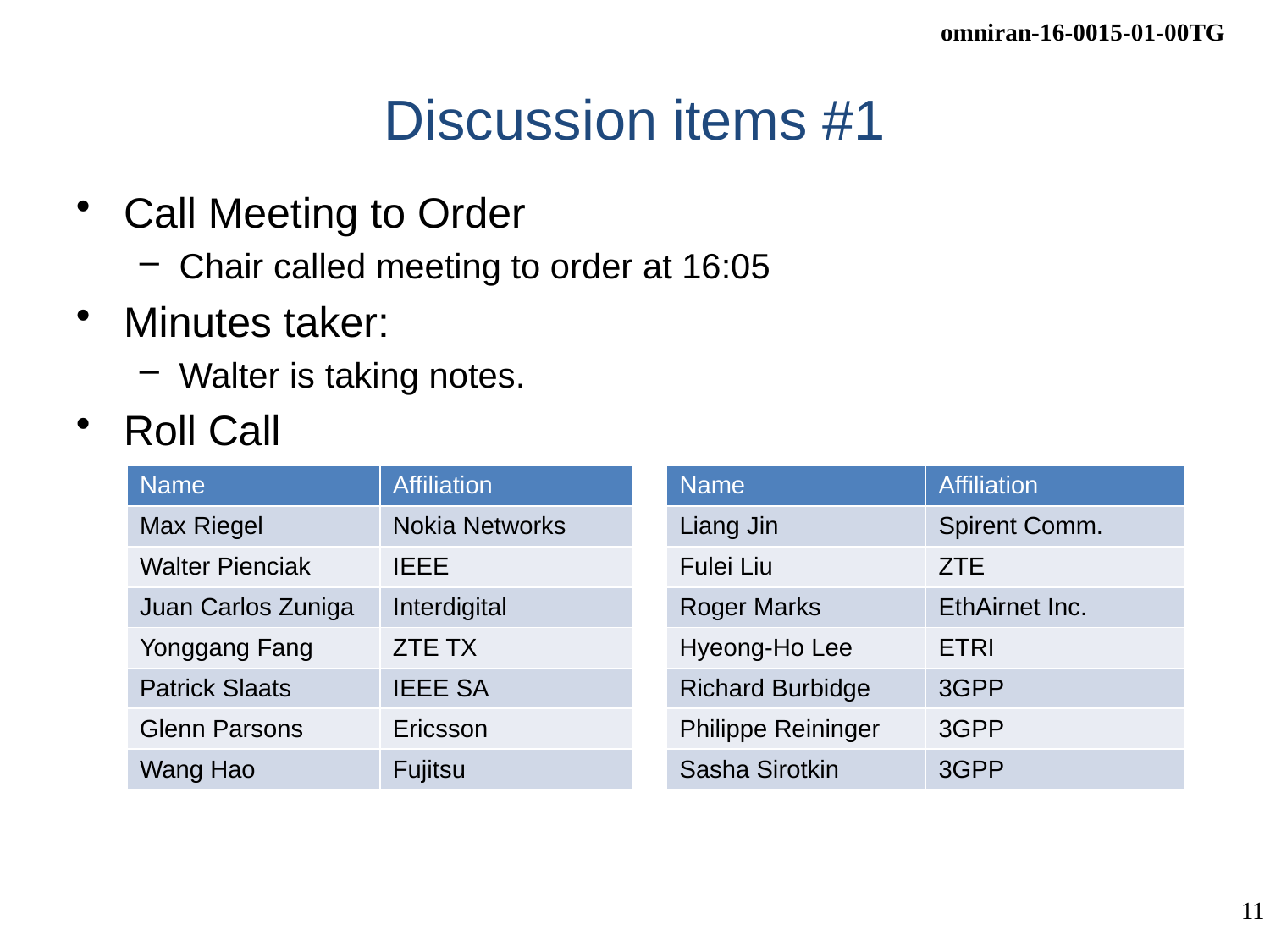

# Discussion items #1
Call Meeting to Order
Chair called meeting to order at 16:05
Minutes taker:
Walter is taking notes.
Roll Call

| Name | Affiliation |  | Name | Affiliation |
| --- | --- | --- | --- | --- |
| Max Riegel | Nokia Networks |  | Liang Jin | Spirent Comm. |
| Walter Pienciak | IEEE |  | Fulei Liu | ZTE |
| Juan Carlos Zuniga | Interdigital |  | Roger Marks | EthAirnet Inc. |
| Yonggang Fang | ZTE TX |  | Hyeong-Ho Lee | ETRI |
| Patrick Slaats | IEEE SA |  | Richard Burbidge | 3GPP |
| Glenn Parsons | Ericsson |  | Philippe Reininger | 3GPP |
| Wang Hao | Fujitsu |  | Sasha Sirotkin | 3GPP |